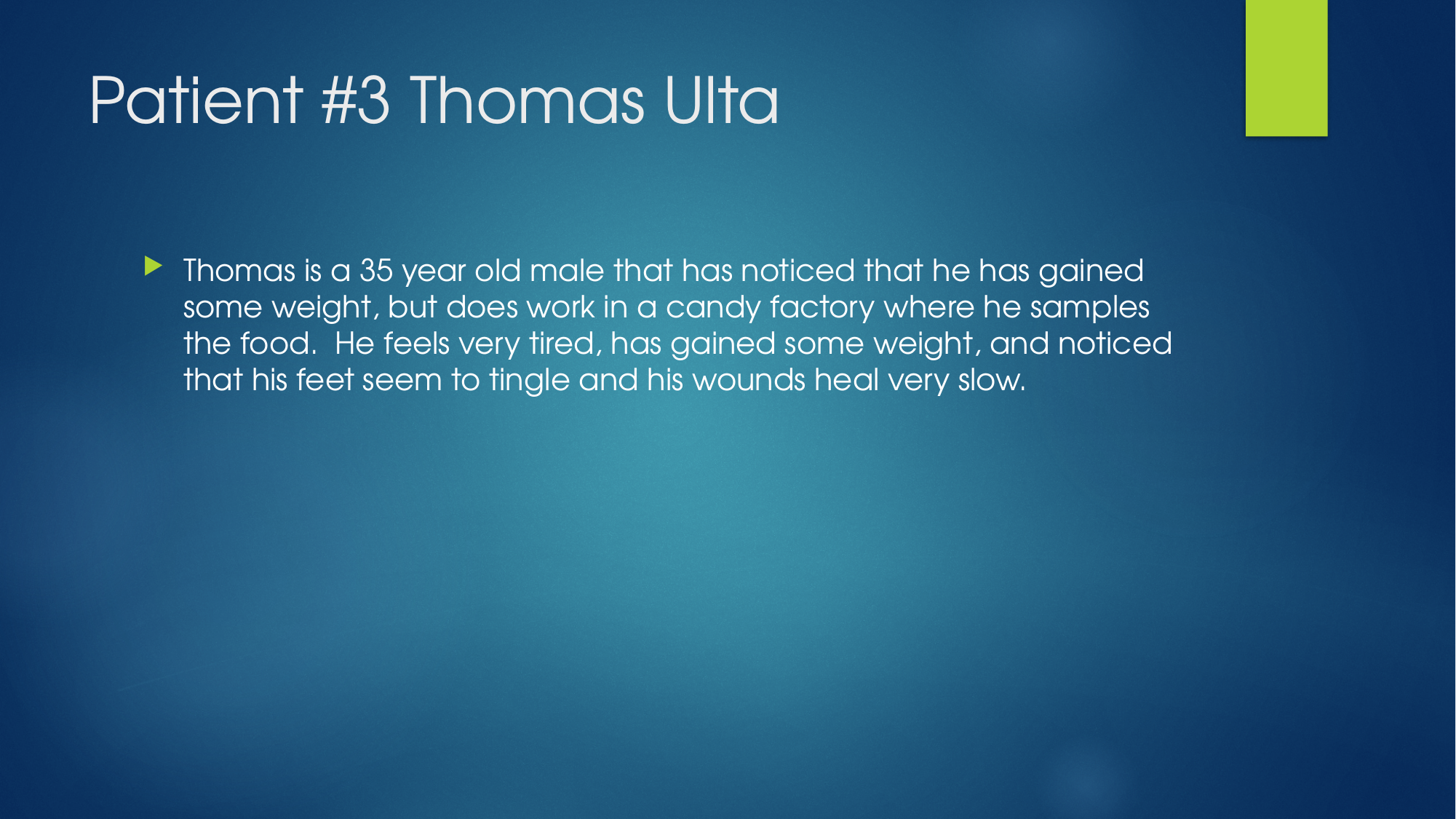

# Patient #3 Thomas Ulta
Thomas is a 35 year old male that has noticed that he has gained some weight, but does work in a candy factory where he samples the food.  He feels very tired, has gained some weight, and noticed that his feet seem to tingle and his wounds heal very slow.